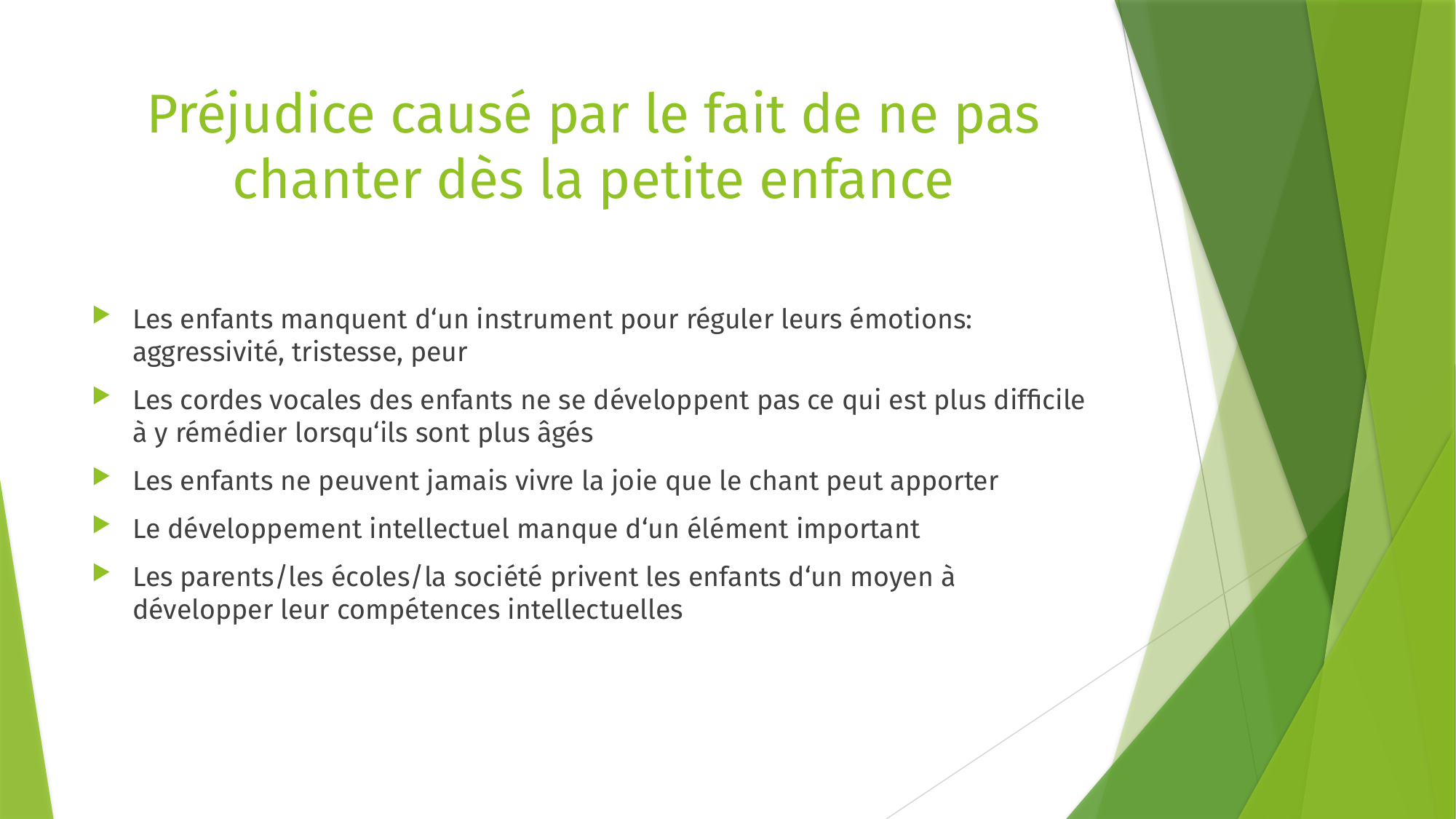

# Préjudice causé par le fait de ne pas chanter dès la petite enfance
Les enfants manquent d‘un instrument pour réguler leurs émotions: aggressivité, tristesse, peur
Les cordes vocales des enfants ne se développent pas ce qui est plus difficile à y rémédier lorsqu‘ils sont plus âgés
Les enfants ne peuvent jamais vivre la joie que le chant peut apporter
Le développement intellectuel manque d‘un élément important
Les parents/les écoles/la société privent les enfants d‘un moyen à développer leur compétences intellectuelles